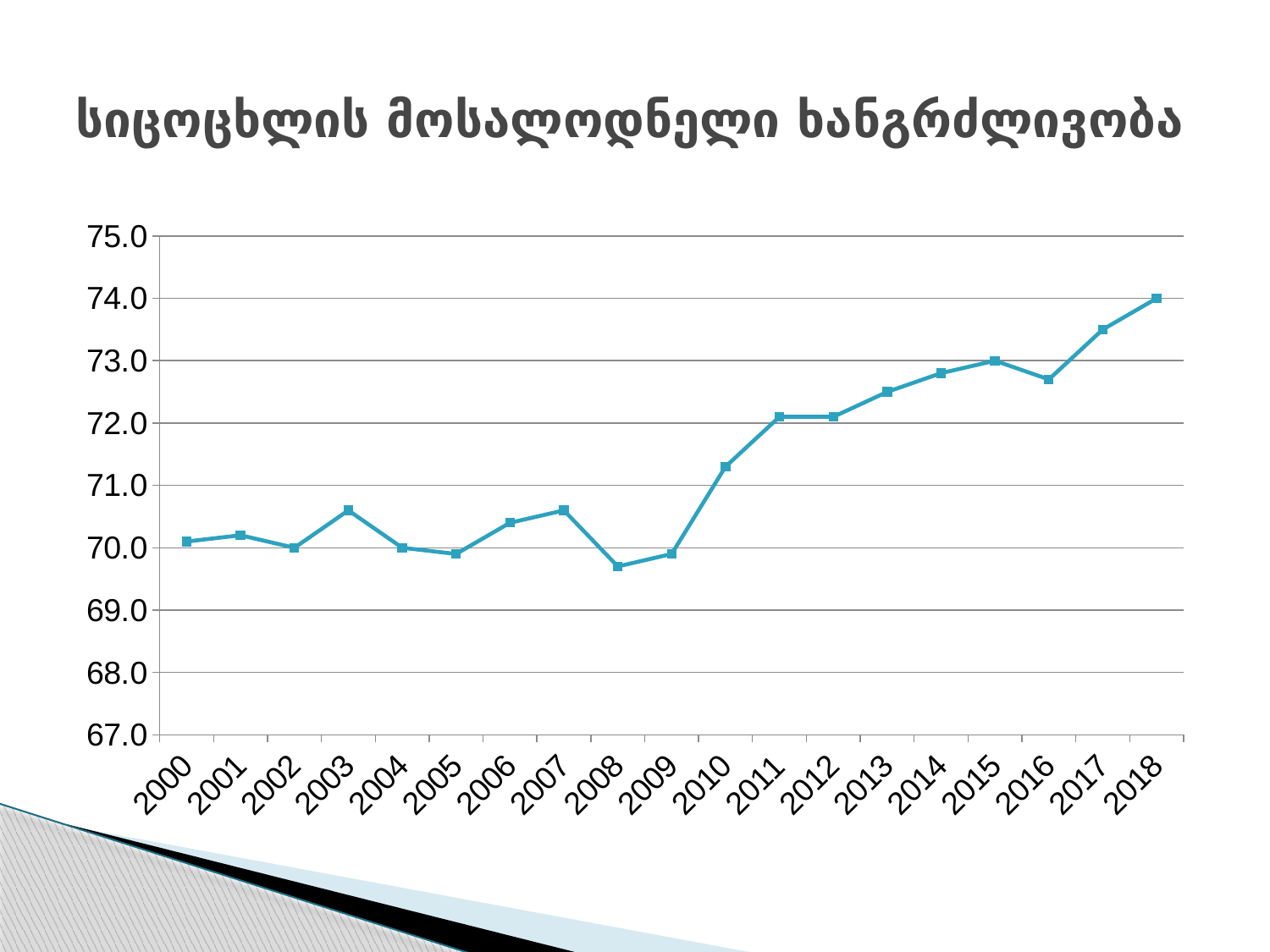

# სიცოცხლის მოსალოდნელი ხანგრძლივობა

### Chart

| Category | Series 1 |
|---|---|
| 2000 | 70.1 |
| 2001 | 70.2 |
| 2002 | 70.0 |
| 2003 | 70.6 |
| 2004 | 70.0 |
| 2005 | 69.9 |
| 2006 | 70.4 |
| 2007 | 70.6 |
| 2008 | 69.7 |
| 2009 | 69.9 |
| 2010 | 71.3 |
| 2011 | 72.1 |
| 2012 | 72.1 |
| 2013 | 72.5 |
| 2014 | 72.8 |
| 2015 | 73.0 |
| 2016 | 72.7 |
| 2017 | 73.5 |
| 2018 | 74.0 |